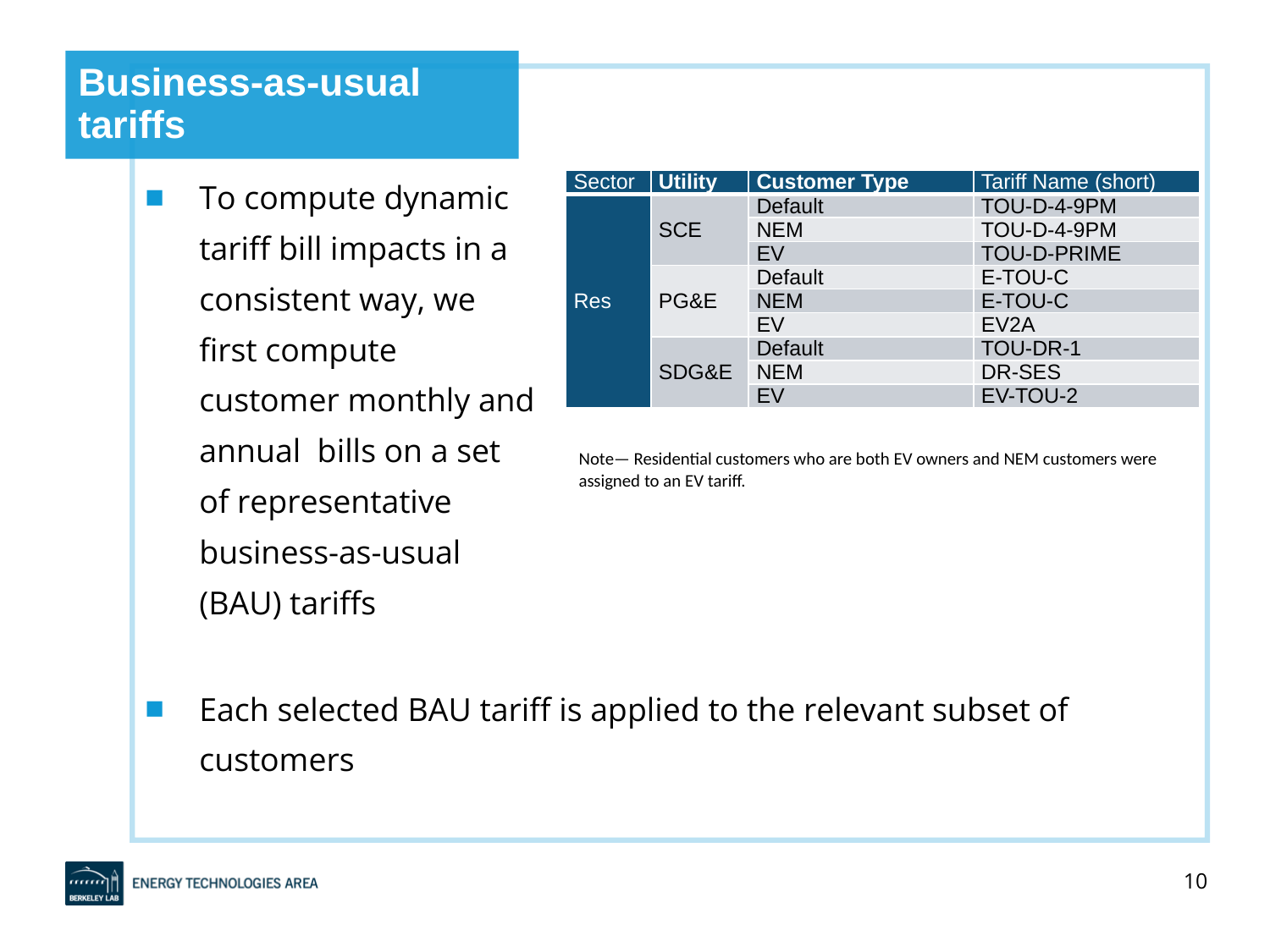

# Business-as-usual tariffs
To compute dynamic tariff bill impacts in a consistent way, we first compute customer monthly and annual  bills on a set of representative business-as-usual (BAU) tariffs
| Sector | Utility | Customer Type | Tariff Name (short) |
| --- | --- | --- | --- |
| Res | SCE | Default | TOU-D-4-9PM |
|  |  | NEM | TOU-D-4-9PM |
|  |  | EV | TOU-D-PRIME |
|  | PG&E | Default | E-TOU-C |
|  |  | NEM | E-TOU-C |
|  |  | EV | EV2A |
|  | SDG&E | Default | TOU-DR-1 |
|  |  | NEM | DR-SES |
|  |  | EV | EV-TOU-2 |
Note— Residential customers who are both EV owners and NEM customers were assigned to an EV tariff.
Each selected BAU tariff is applied to the relevant subset of customers
10